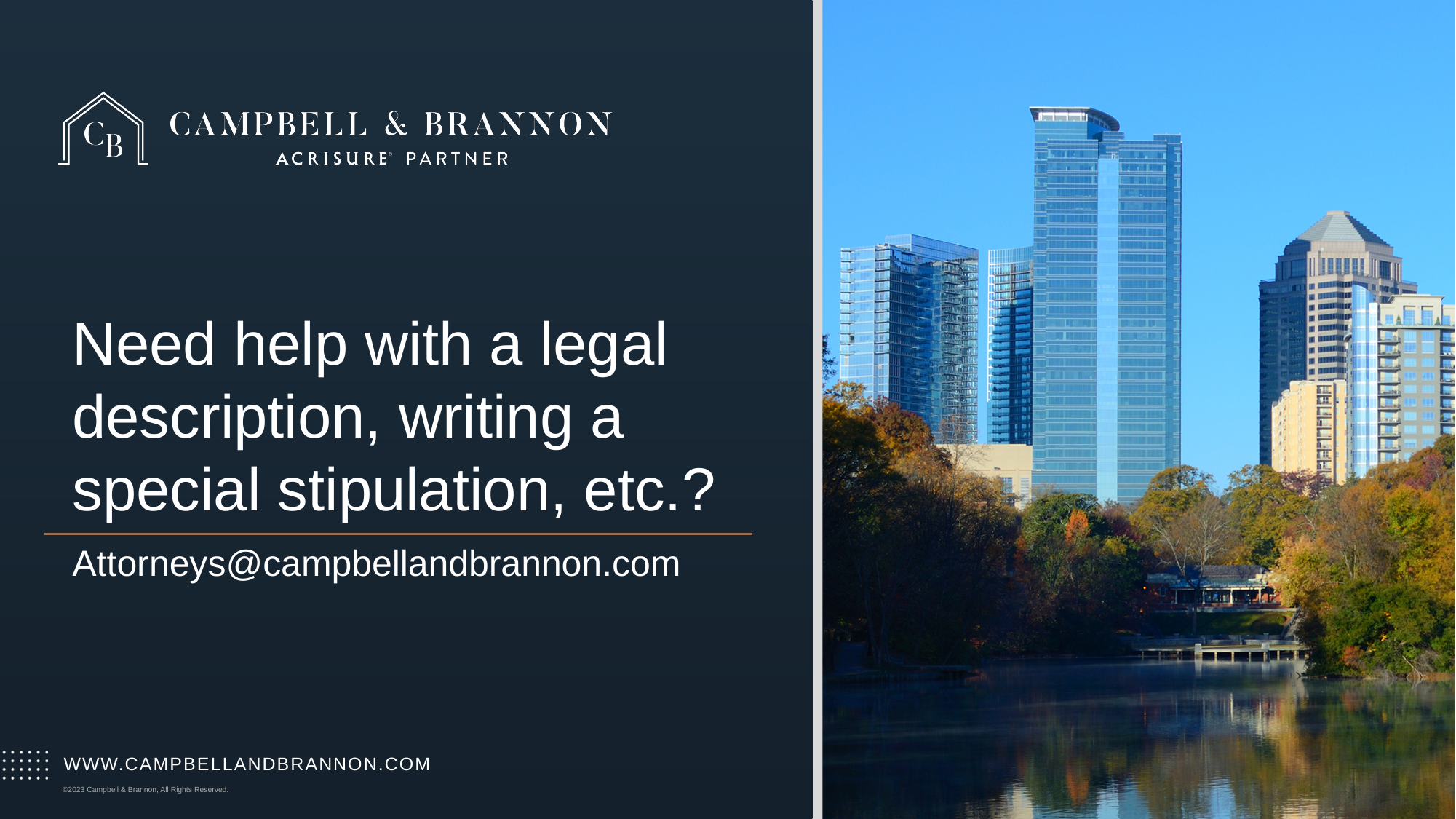

# Need help with a legal description, writing a special stipulation, etc.?
Attorneys@campbellandbrannon.com